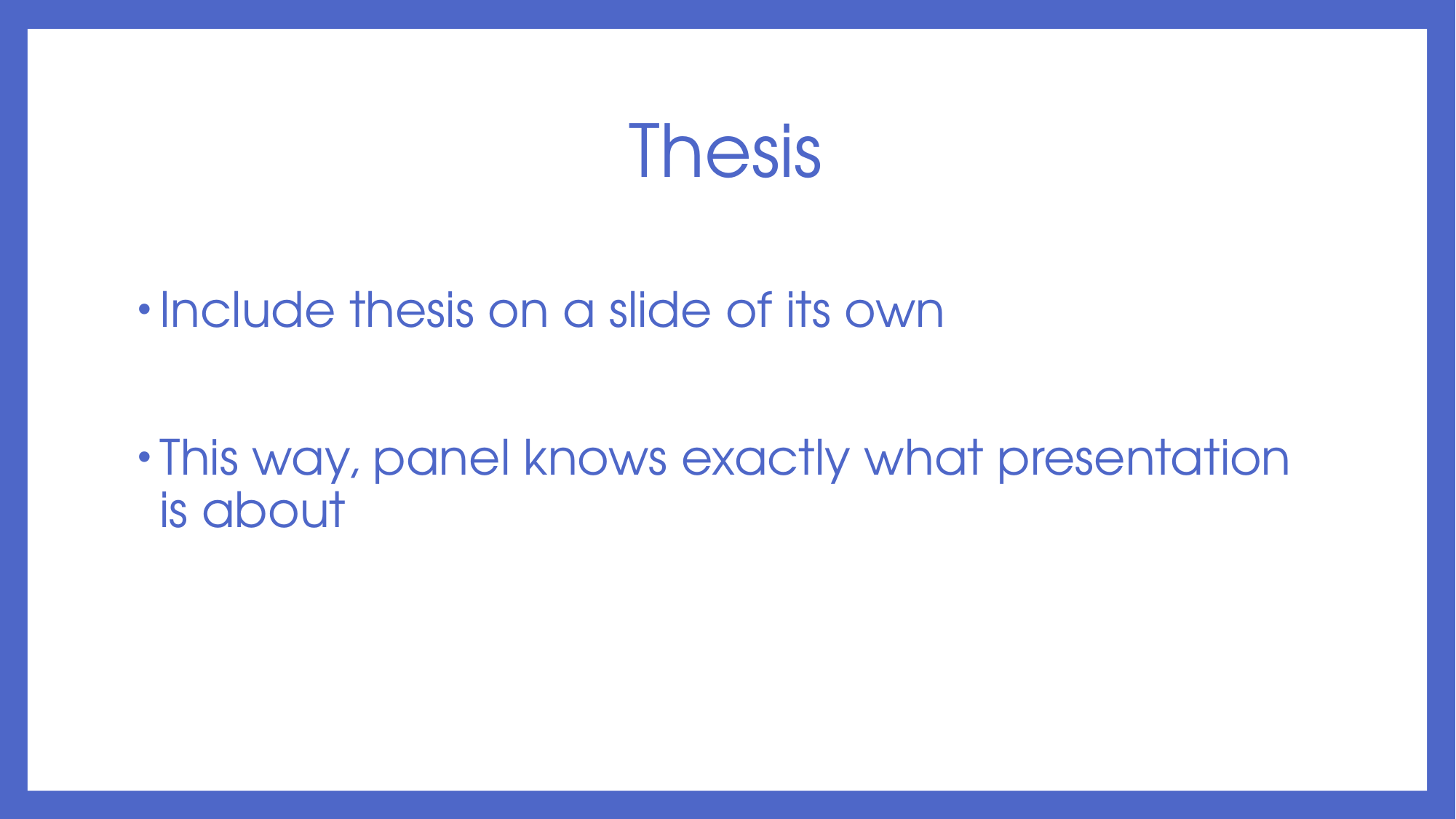

# Thesis
Include thesis on a slide of its own

This way, panel knows exactly what presentation is about